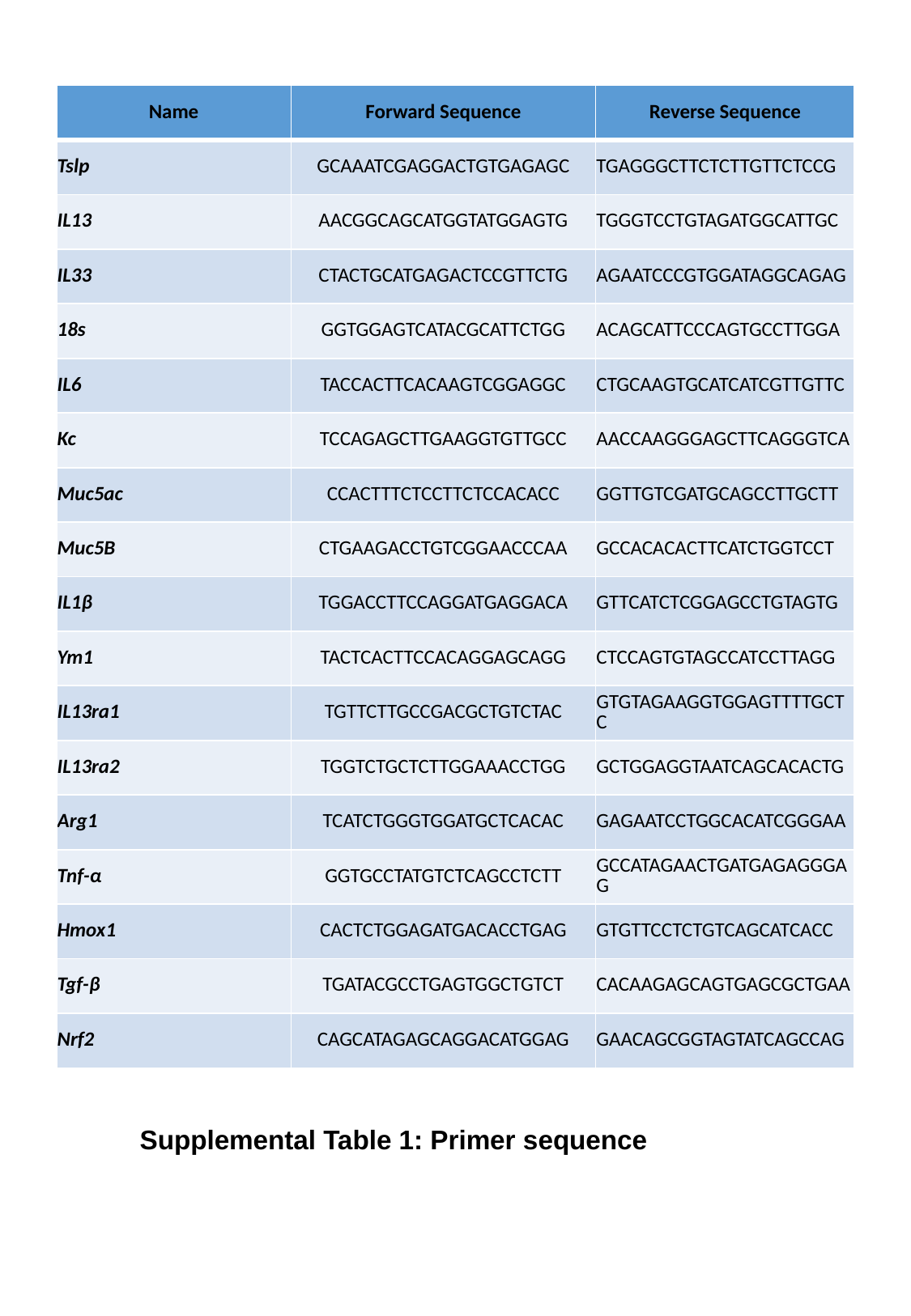

| Name | Forward Sequence | Reverse Sequence |
| --- | --- | --- |
| Tslp | GCAAATCGAGGACTGTGAGAGC | TGAGGGCTTCTCTTGTTCTCCG |
| IL13 | AACGGCAGCATGGTATGGAGTG | TGGGTCCTGTAGATGGCATTGC |
| IL33 | CTACTGCATGAGACTCCGTTCTG | AGAATCCCGTGGATAGGCAGAG |
| 18s | GGTGGAGTCATACGCATTCTGG | ACAGCATTCCCAGTGCCTTGGA |
| IL6 | TACCACTTCACAAGTCGGAGGC | CTGCAAGTGCATCATCGTTGTTC |
| Kc | TCCAGAGCTTGAAGGTGTTGCC | AACCAAGGGAGCTTCAGGGTCA |
| Muc5ac | CCACTTTCTCCTTCTCCACACC | GGTTGTCGATGCAGCCTTGCTT |
| Muc5B | CTGAAGACCTGTCGGAACCCAA | GCCACACACTTCATCTGGTCCT |
| IL1β | TGGACCTTCCAGGATGAGGACA | GTTCATCTCGGAGCCTGTAGTG |
| Ym1 | TACTCACTTCCACAGGAGCAGG | CTCCAGTGTAGCCATCCTTAGG |
| IL13ra1 | TGTTCTTGCCGACGCTGTCTAC | GTGTAGAAGGTGGAGTTTTGCTC |
| IL13ra2 | TGGTCTGCTCTTGGAAACCTGG | GCTGGAGGTAATCAGCACACTG |
| Arg1 | TCATCTGGGTGGATGCTCACAC | GAGAATCCTGGCACATCGGGAA |
| Tnf-α | GGTGCCTATGTCTCAGCCTCTT | GCCATAGAACTGATGAGAGGGAG |
| Hmox1 | CACTCTGGAGATGACACCTGAG | GTGTTCCTCTGTCAGCATCACC |
| Tgf-β | TGATACGCCTGAGTGGCTGTCT | CACAAGAGCAGTGAGCGCTGAA |
| Nrf2 | CAGCATAGAGCAGGACATGGAG | GAACAGCGGTAGTATCAGCCAG |
Supplemental Table 1: Primer sequence